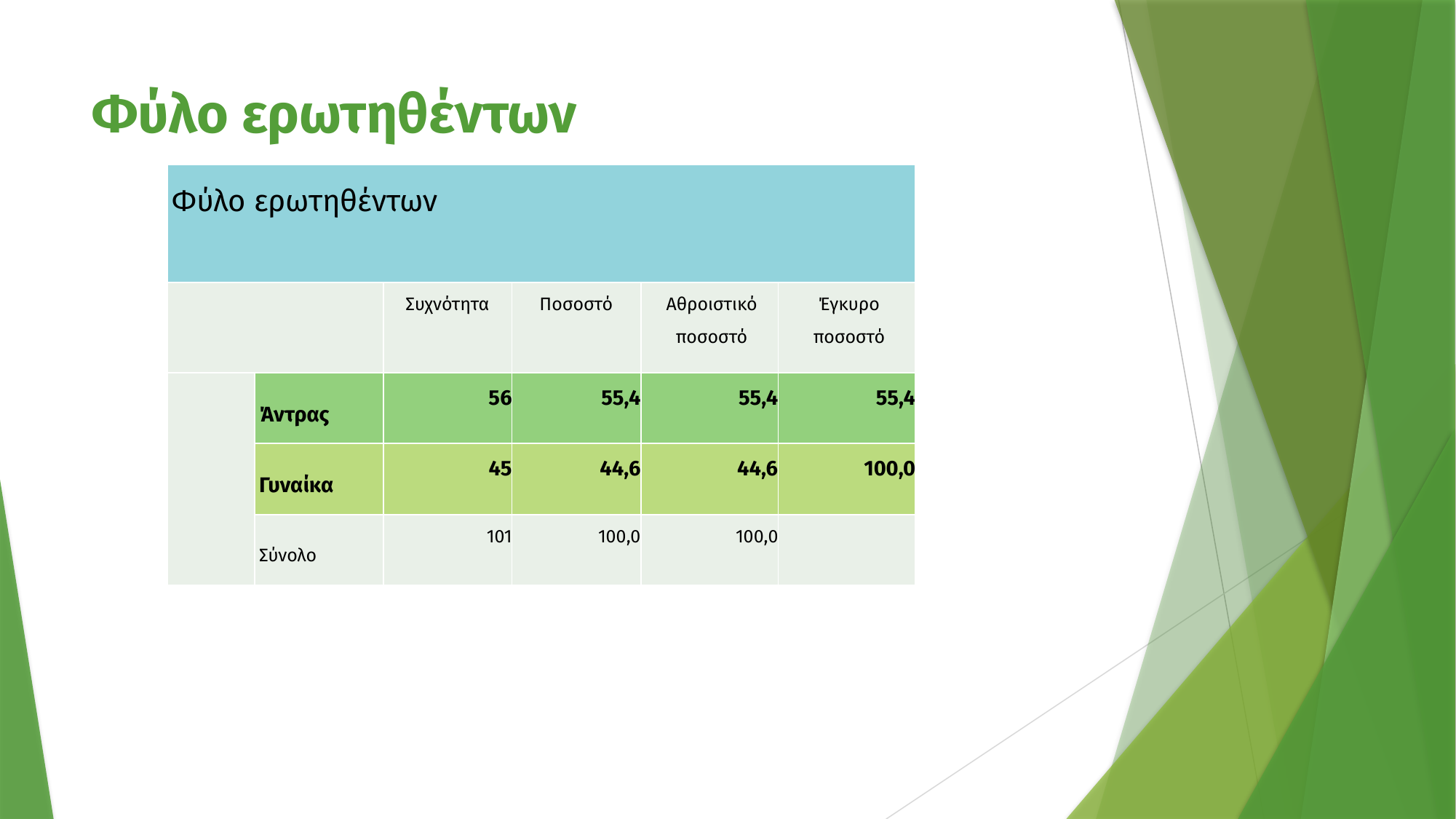

# Φύλο ερωτηθέντων
| Φύλο ερωτηθέντων |  |  |  |  |  |
| --- | --- | --- | --- | --- | --- |
|  |  | Συχνότητα | Ποσοστό | Αθροιστικό ποσοστό | Έγκυρο ποσοστό |
|  | Άντρας | 56 | 55,4 | 55,4 | 55,4 |
|  | Γυναίκα | 45 | 44,6 | 44,6 | 100,0 |
|  | Σύνολο | 101 | 100,0 | 100,0 |  |